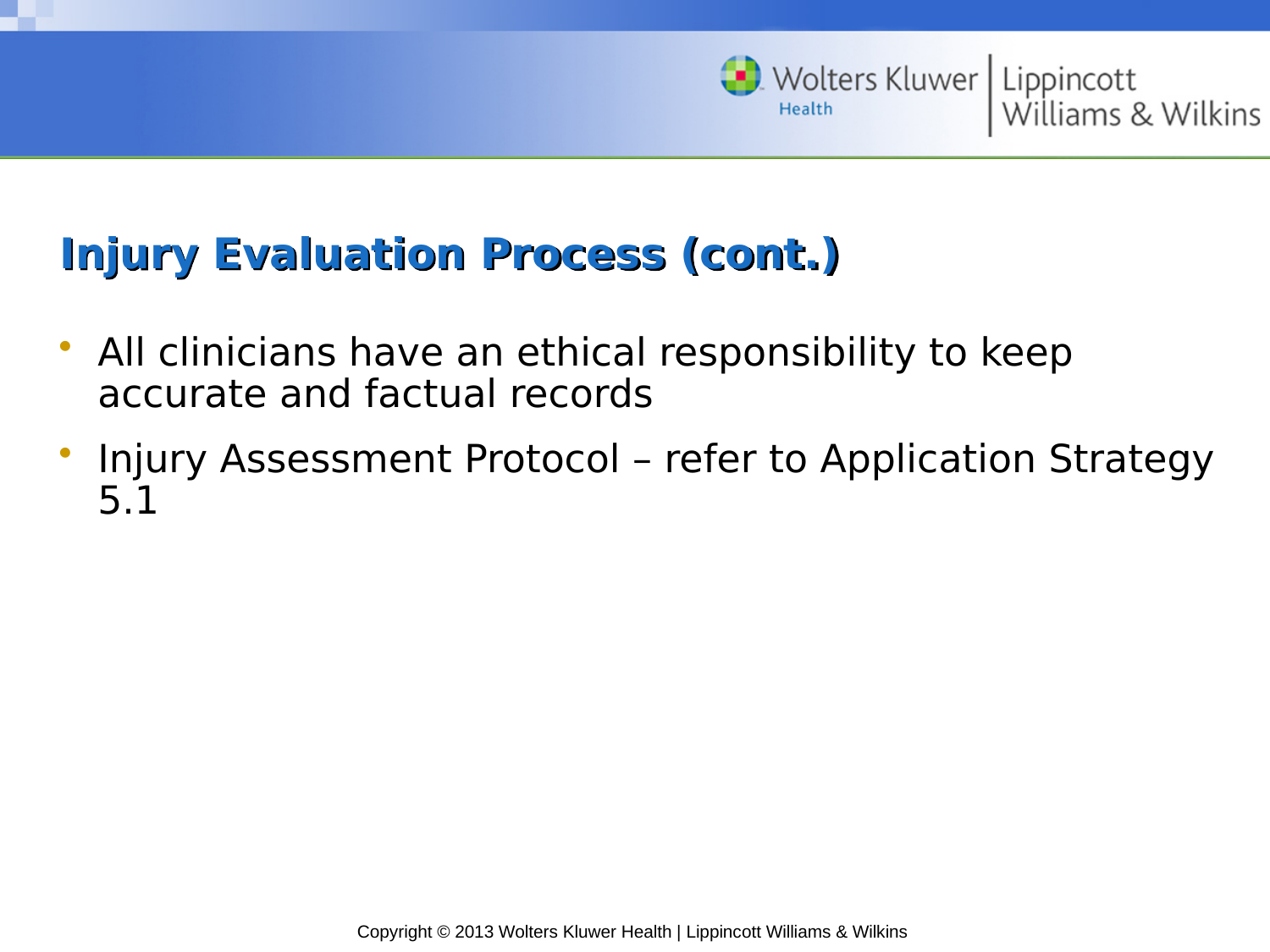

# Injury Evaluation Process (cont.)
All clinicians have an ethical responsibility to keep accurate and factual records
Injury Assessment Protocol – refer to Application Strategy 5.1